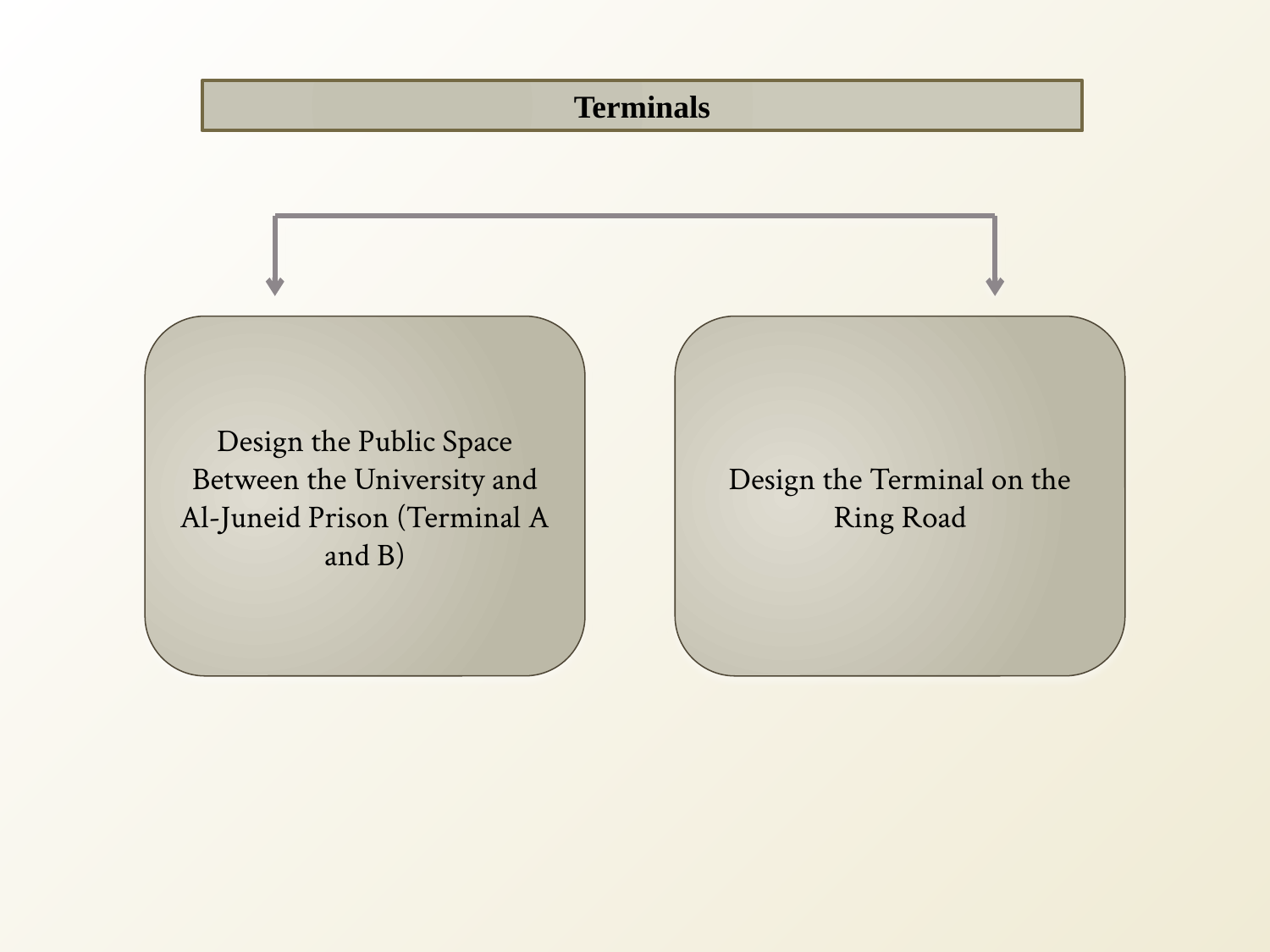

Terminals
Design the Public Space Between the University and Al-Juneid Prison (Terminal A and B)
Design the Terminal on the Ring Road